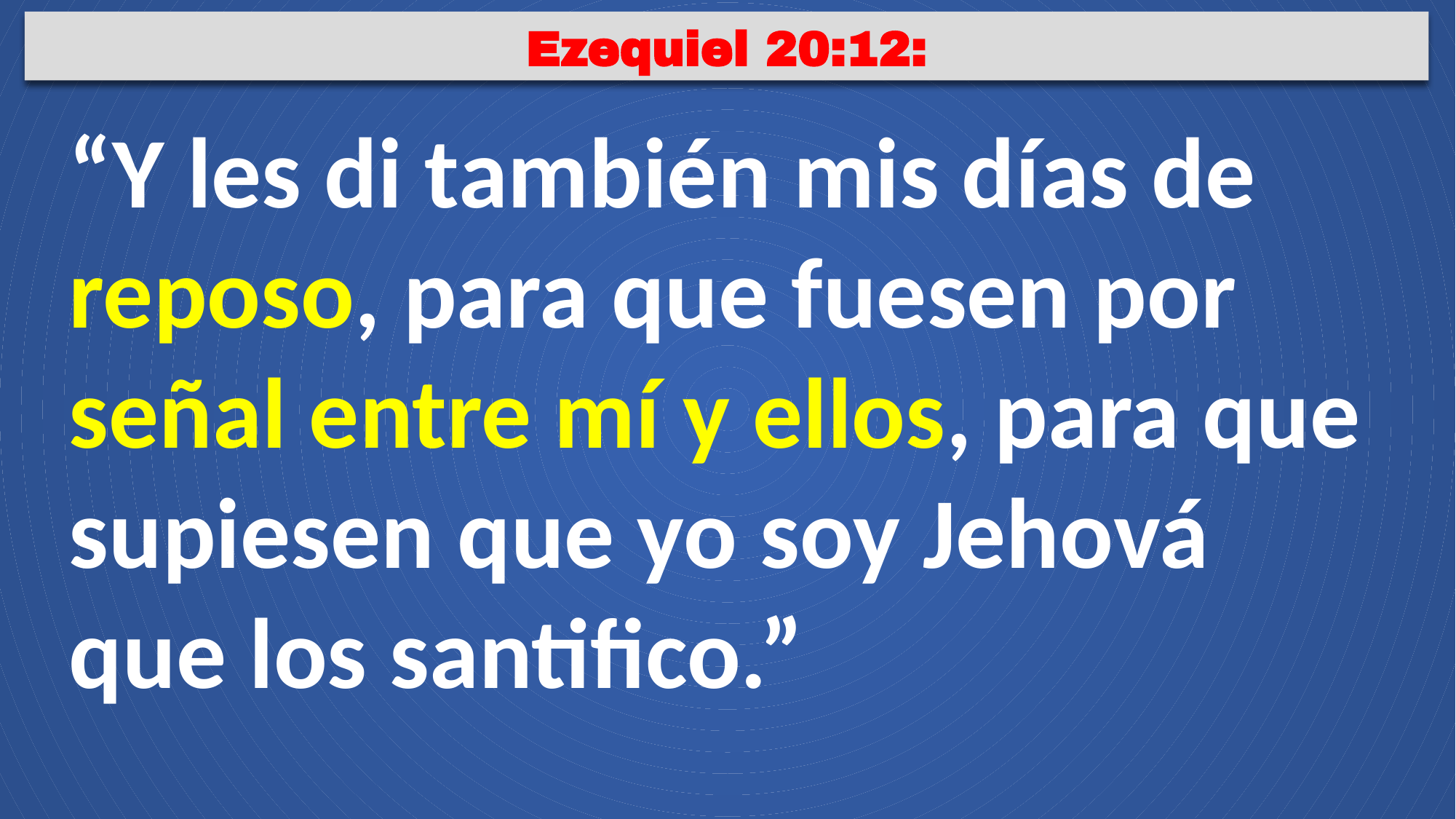

Ezequiel 20:12:
“Y les di también mis días de reposo, para que fuesen por señal entre mí y ellos, para que supiesen que yo soy Jehová que los santifico.”